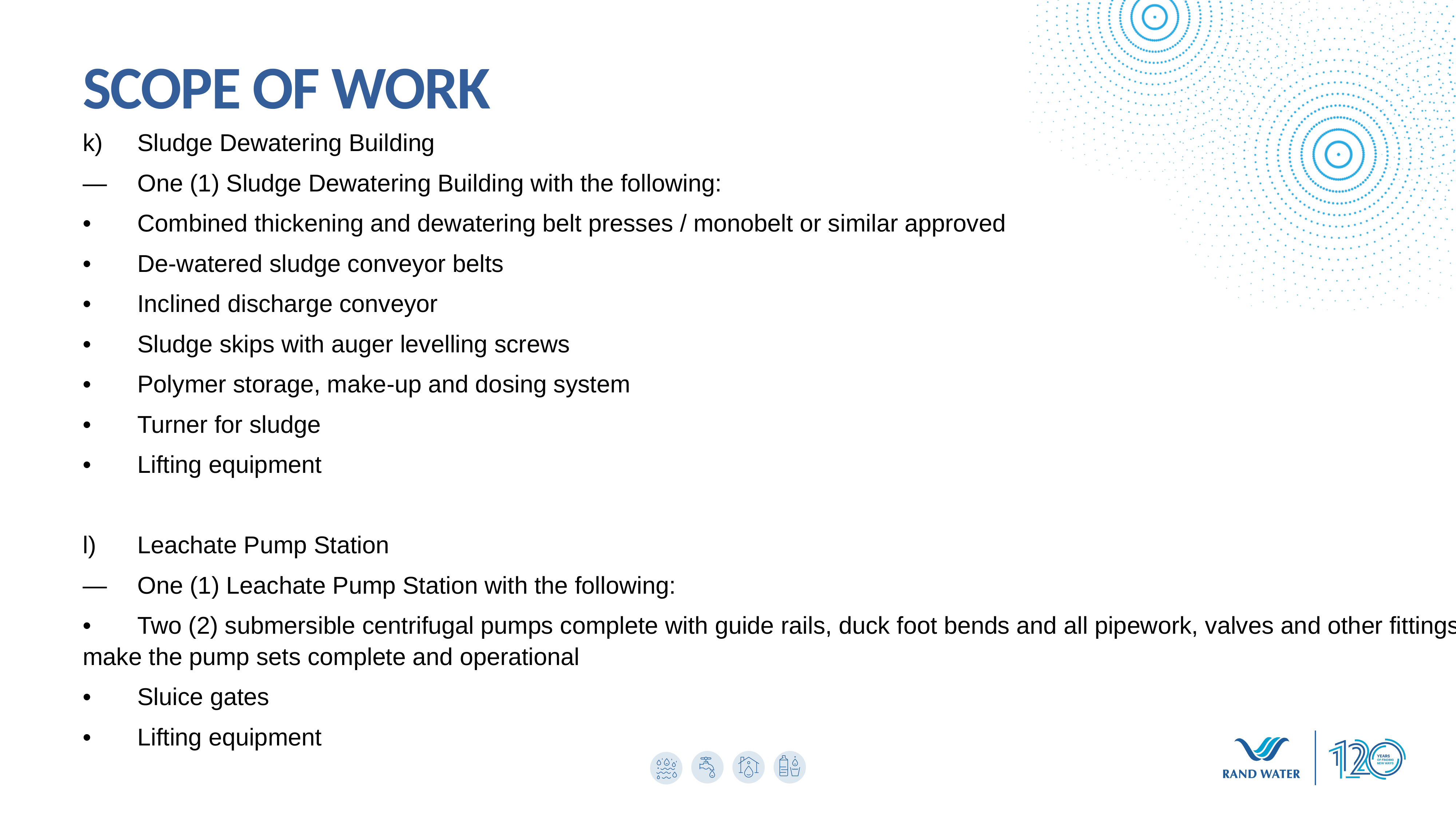

SCOPE OF WORK
k)	Sludge Dewatering Building
—	One (1) Sludge Dewatering Building with the following:
•	Combined thickening and dewatering belt presses / monobelt or similar approved
•	De-watered sludge conveyor belts
•	Inclined discharge conveyor
•	Sludge skips with auger levelling screws
•	Polymer storage, make-up and dosing system
•	Turner for sludge
•	Lifting equipment

l)	Leachate Pump Station
—	One (1) Leachate Pump Station with the following:
•	Two (2) submersible centrifugal pumps complete with guide rails, duck foot bends and all pipework, valves and other fittings to make the pump sets complete and operational
•	Sluice gates
•	Lifting equipment